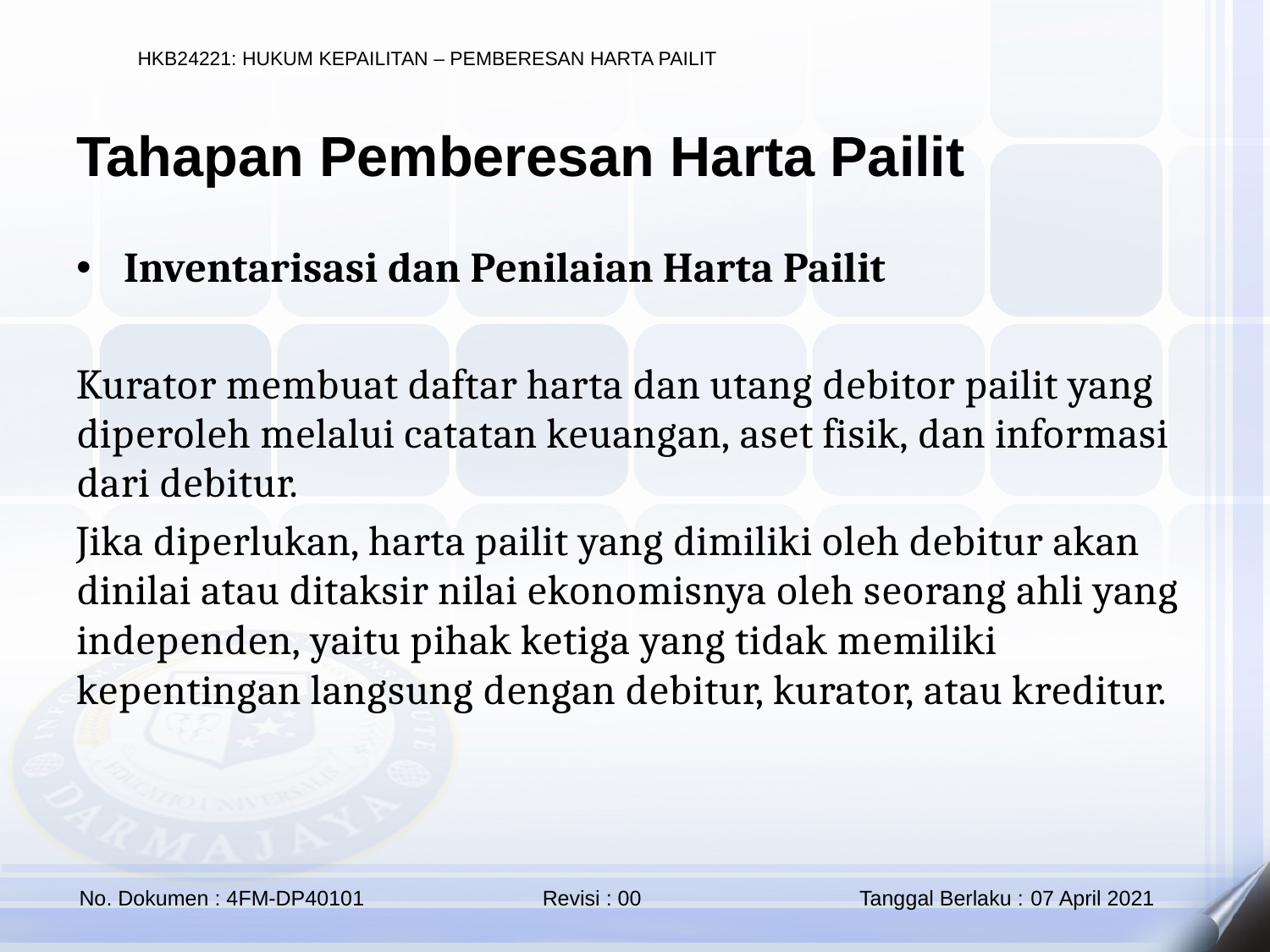

Tahapan Pemberesan Harta Pailit
Inventarisasi dan Penilaian Harta Pailit

Kurator membuat daftar harta dan utang debitor pailit yang diperoleh melalui catatan keuangan, aset fisik, dan informasi dari debitur.
Jika diperlukan, harta pailit yang dimiliki oleh debitur akan dinilai atau ditaksir nilai ekonomisnya oleh seorang ahli yang independen, yaitu pihak ketiga yang tidak memiliki kepentingan langsung dengan debitur, kurator, atau kreditur.